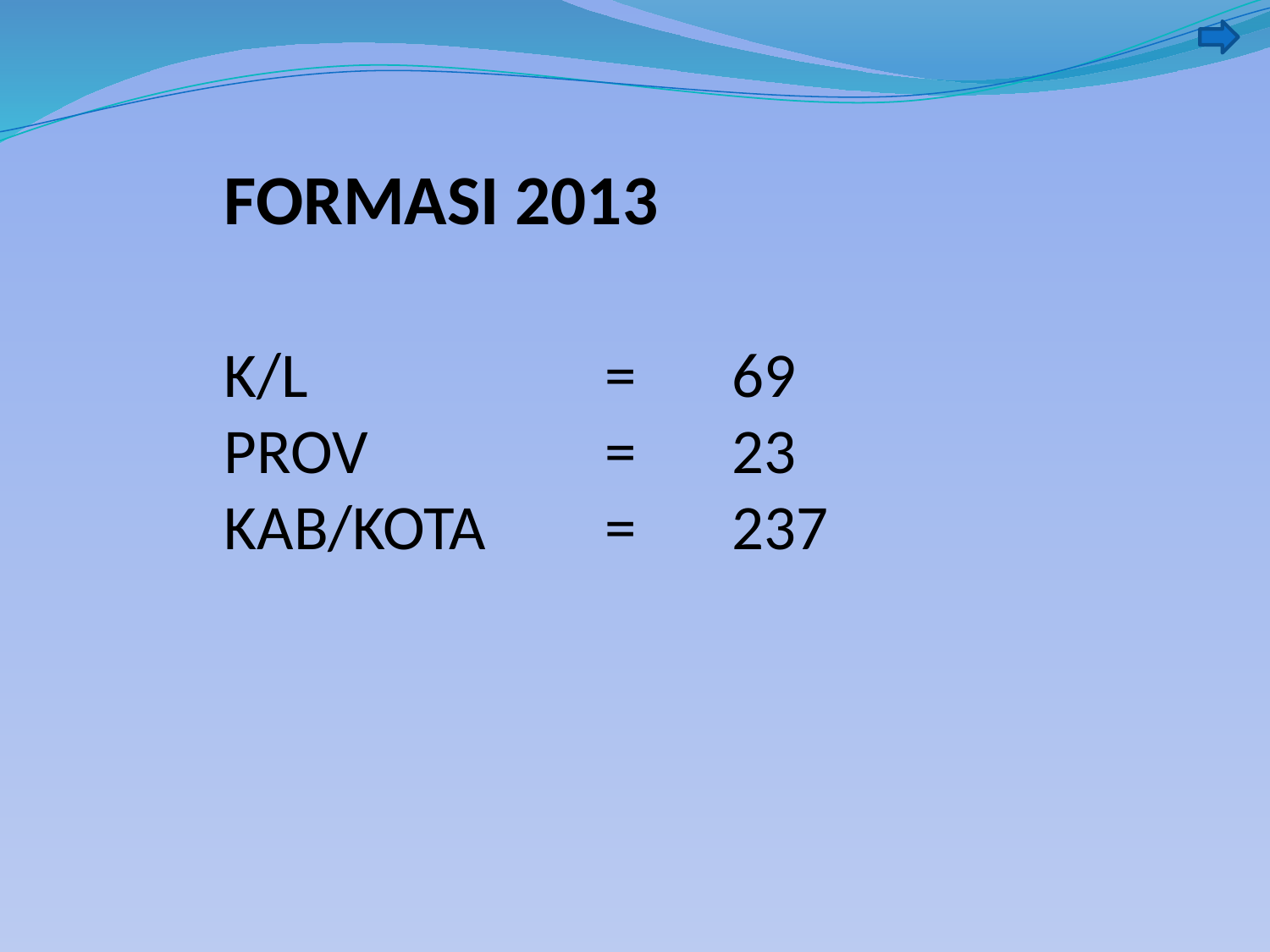

FORMASI 2013
K/L			=	69
PROV		= 	23
KAB/KOTA	=	237